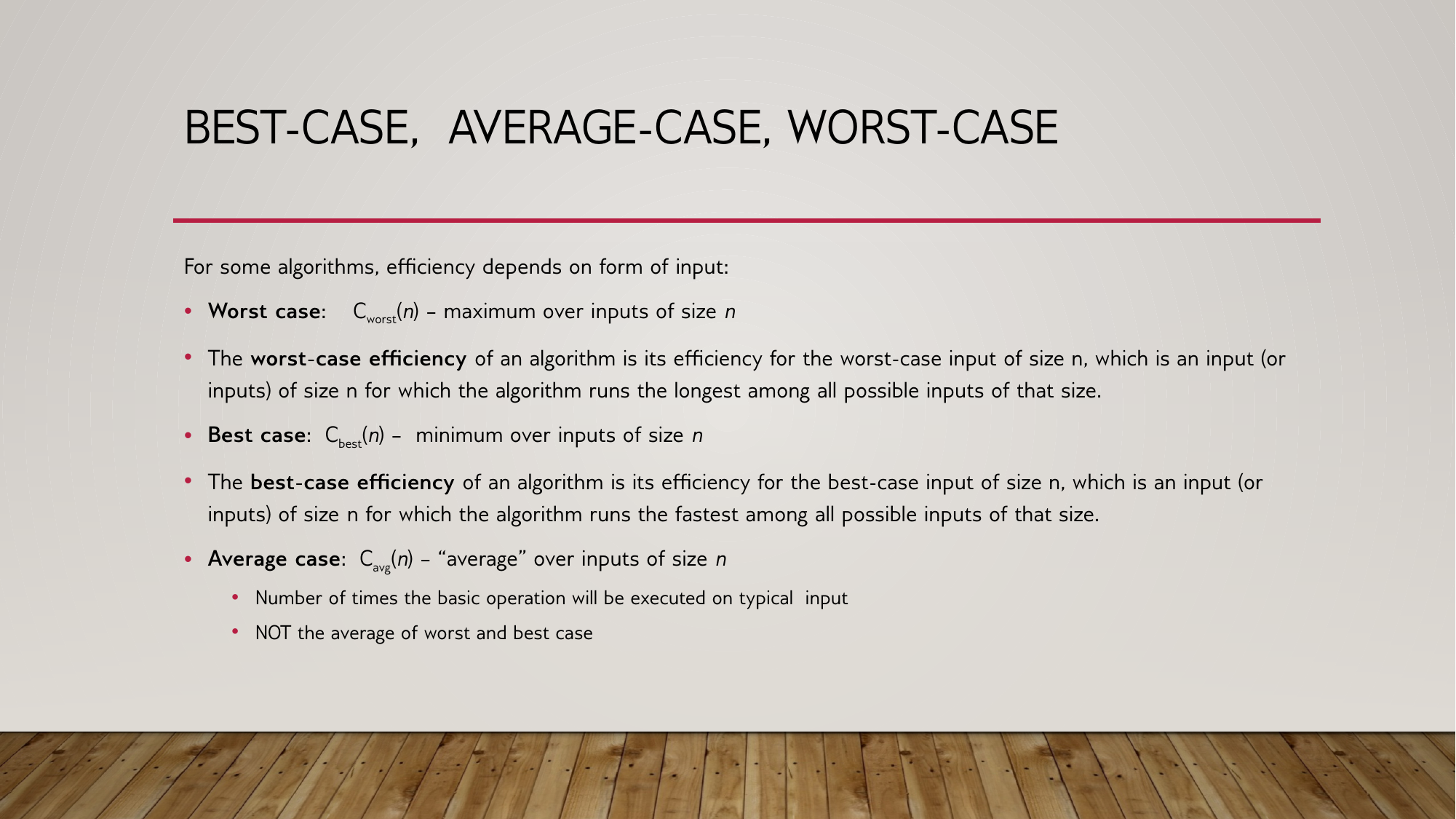

# Best-case,  average-case, worst-case
For some algorithms, efficiency depends on form of input:
Worst case:    Cworst(n) – maximum over inputs of size n
The worst-case efficiency of an algorithm is its efficiency for the worst-case input of size n, which is an input (or inputs) of size n for which the algorithm runs the longest among all possible inputs of that size.
Best case:  Cbest(n) –  minimum over inputs of size n
The best-case efficiency of an algorithm is its efficiency for the best-case input of size n, which is an input (or inputs) of size n for which the algorithm runs the fastest among all possible inputs of that size.
Average case:  Cavg(n) – “average” over inputs of size n
Number of times the basic operation will be executed on typical  input
NOT the average of worst and best case